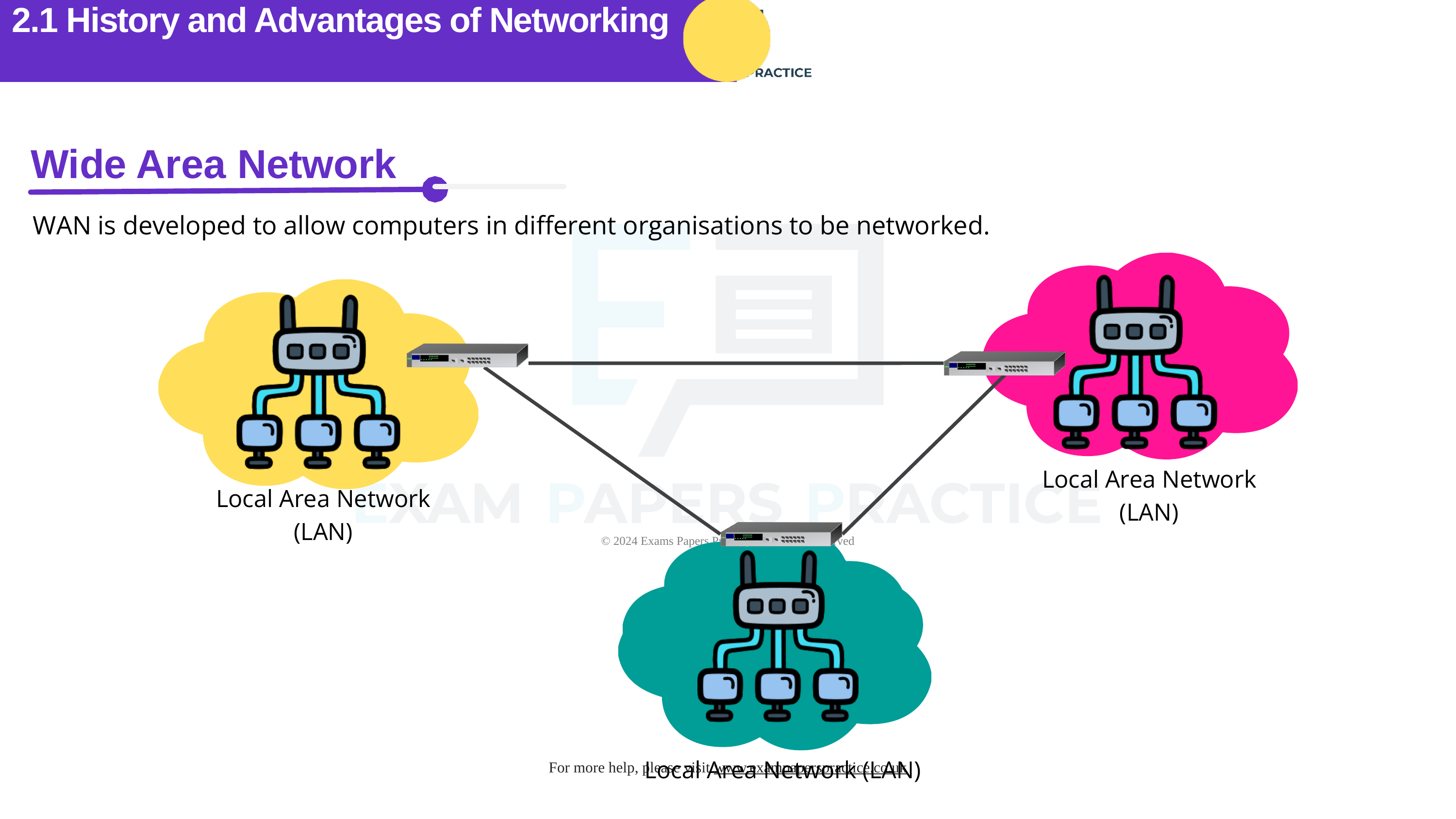

2.1 History and Advantages of Networking

Wide Area Network

WAN is developed to allow computers in different organisations to be networked.

Local Area Network (LAN)
Local Area Network (LAN)

Local Area Network (LAN)